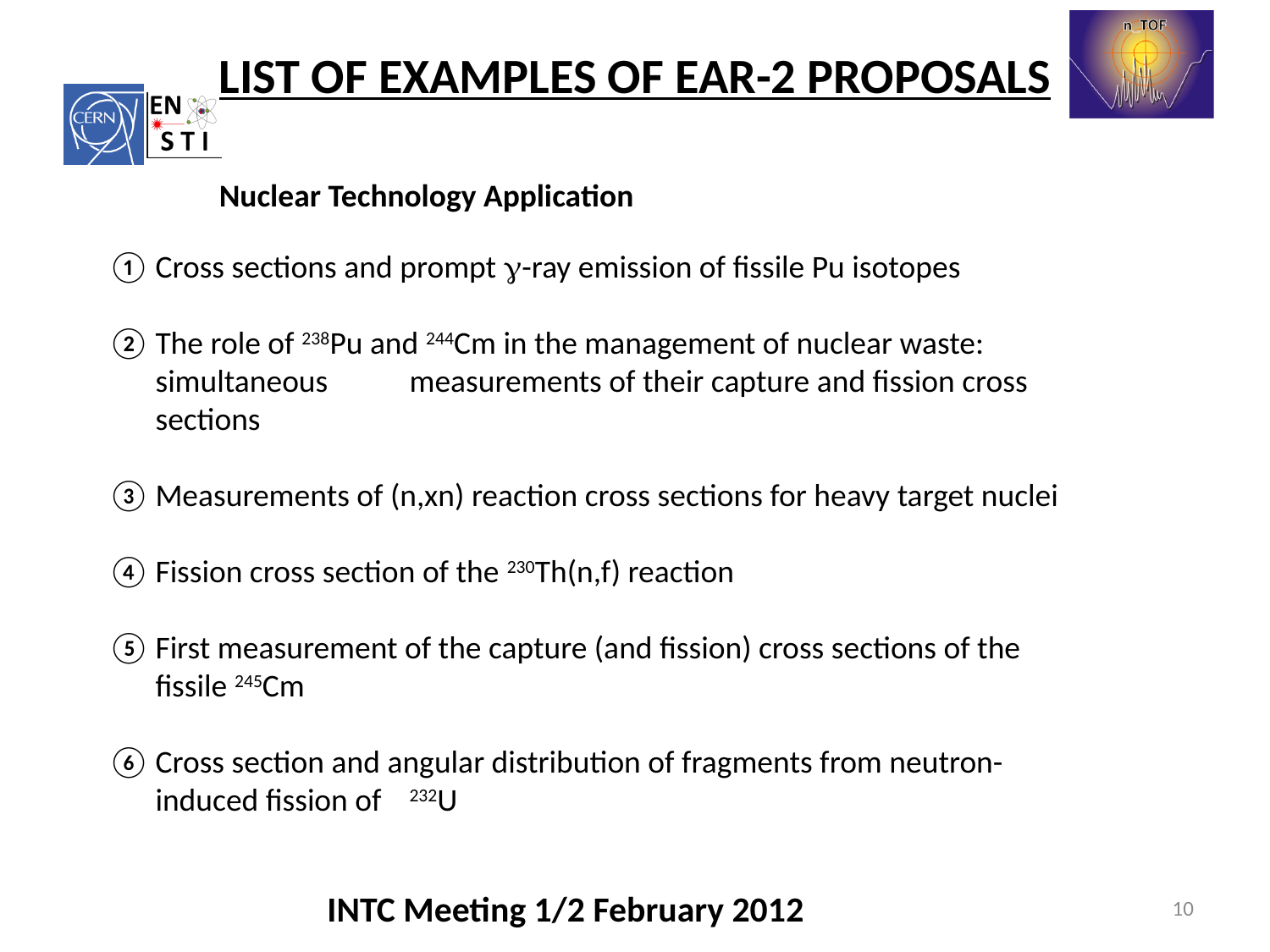

# LIST OF EXAMPLES OF EAR-2 PROPOSALS
Nuclear Technology Application
Cross sections and prompt γ-ray emission of fissile Pu isotopes

The role of 238Pu and 244Cm in the management of nuclear waste: simultaneous 	measurements of their capture and fission cross sections

Measurements of (n,xn) reaction cross sections for heavy target nuclei

Fission cross section of the 230Th(n,f) reaction

First measurement of the capture (and fission) cross sections of the fissile 245Cm

Cross section and angular distribution of fragments from neutron-induced fission of 	232U

INTC Meeting 1/2 February 2012
10